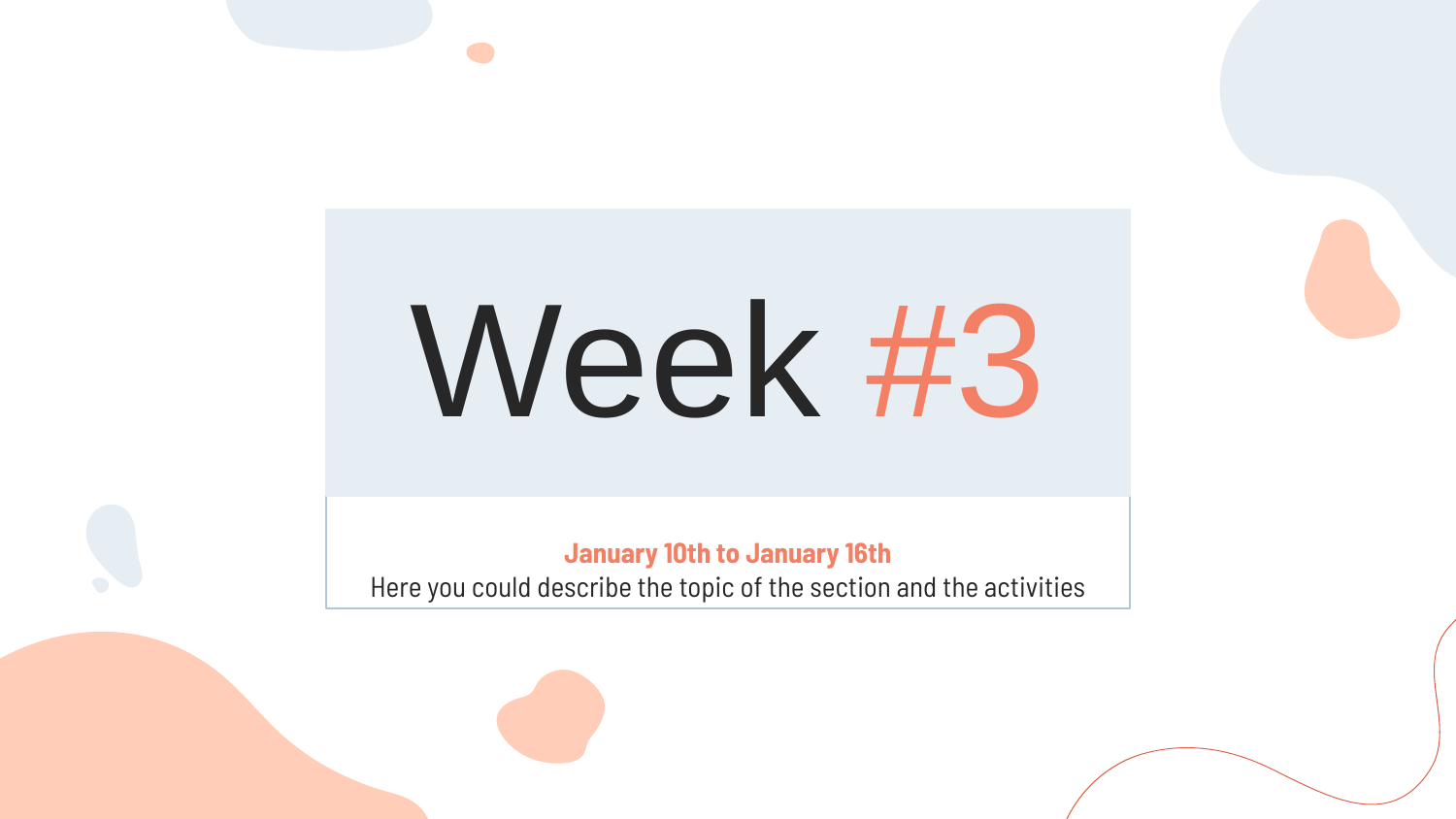

# Week #3
January 10th to January 16th
Here you could describe the topic of the section and the activities